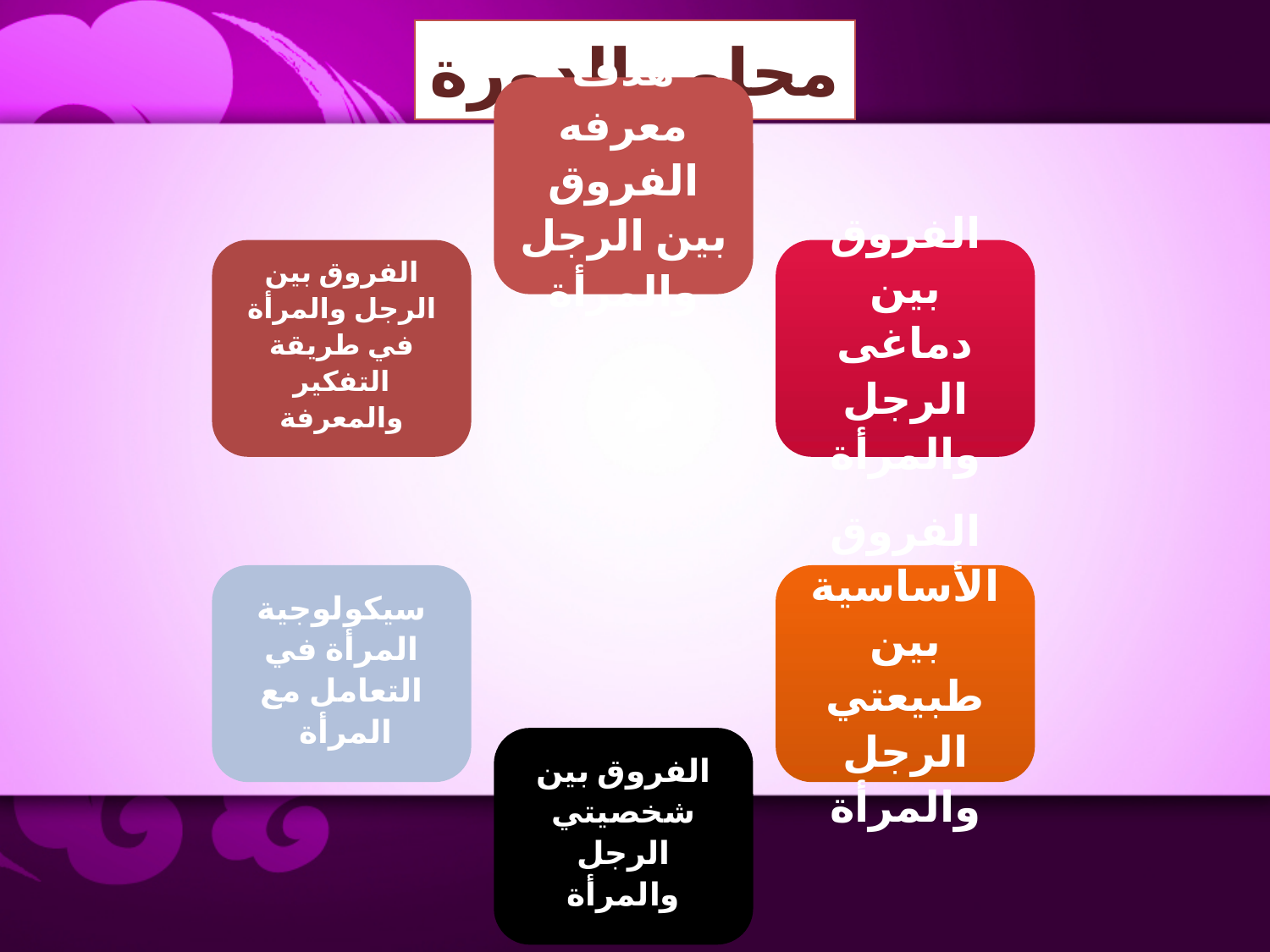

محاور الدورة
الفروق بين دماغى الرجل والمرأة
الفروق بين شخصيتي الرجل والمرأة
سيكولوجية المرأة في التعامل مع المرأة
الفروق بين الرجل والمرأة في طريقة التفكير والمعرفة